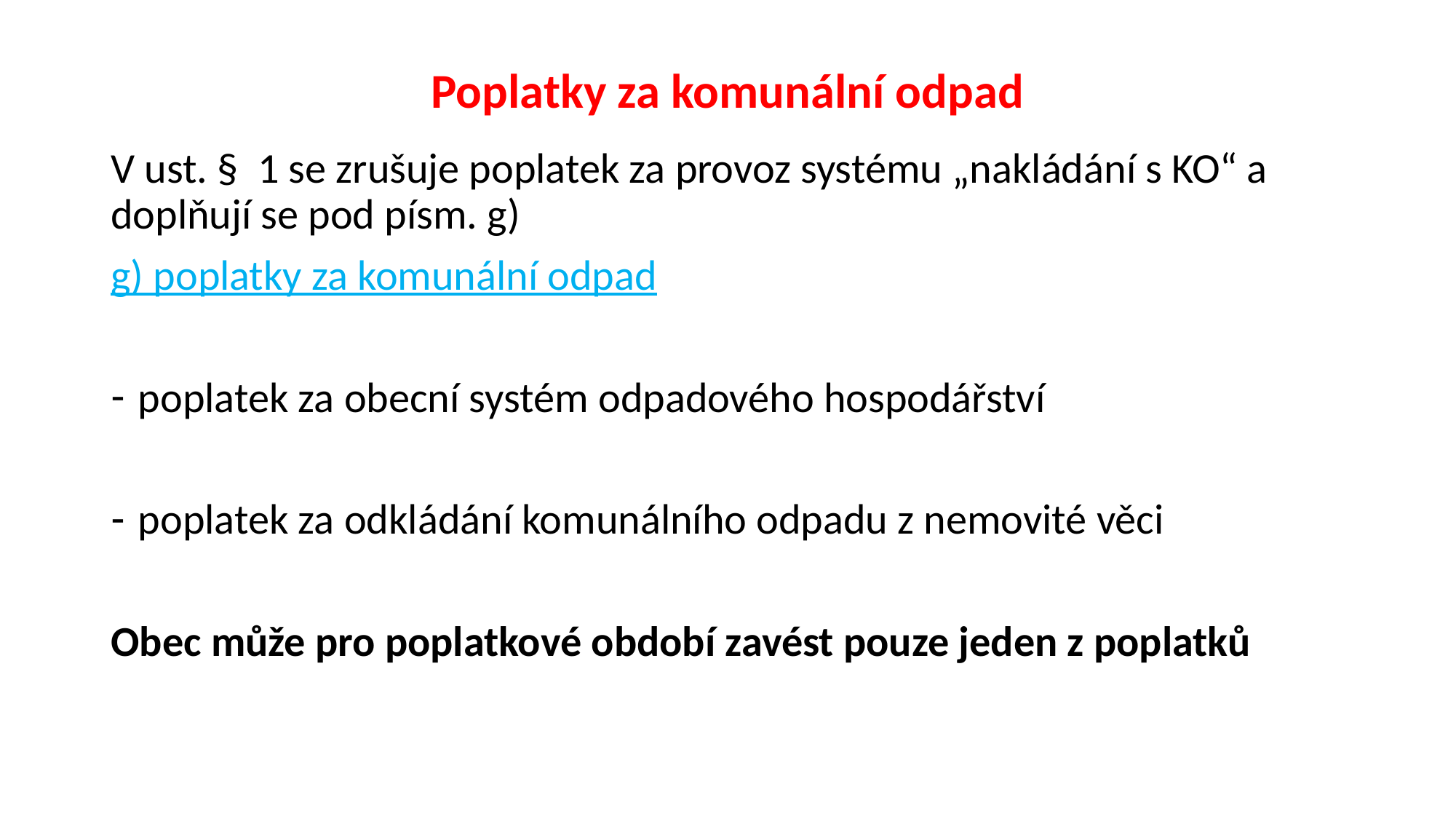

# Poplatky za komunální odpad
V ust. §  1 se zrušuje poplatek za provoz systému „nakládání s KO“ a doplňují se pod písm. g)
g) poplatky za komunální odpad

poplatek za obecní systém odpadového hospodářství

poplatek za odkládání komunálního odpadu z nemovité věci

Obec může pro poplatkové období zavést pouze jeden z poplatků